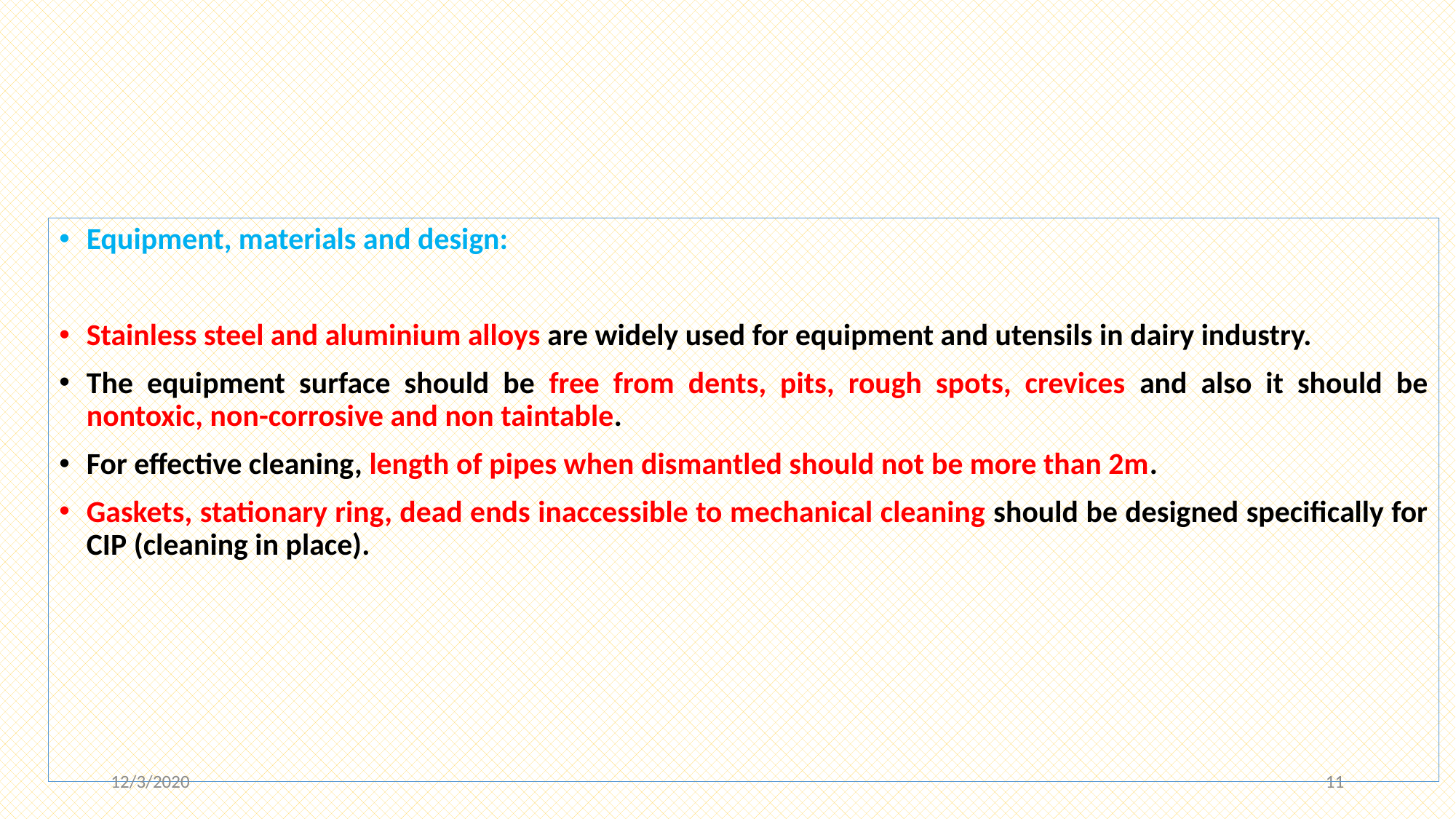

Equipment, materials and design:

Stainless steel and aluminium alloys are widely used for equipment and utensils in dairy industry.
The equipment surface should be free from dents, pits, rough spots, crevices and also it should be nontoxic, non-corrosive and non taintable.
For effective cleaning, length of pipes when dismantled should not be more than 2m.
Gaskets, stationary ring, dead ends inaccessible to mechanical cleaning should be designed specifically for CIP (cleaning in place).

12/3/2020
11